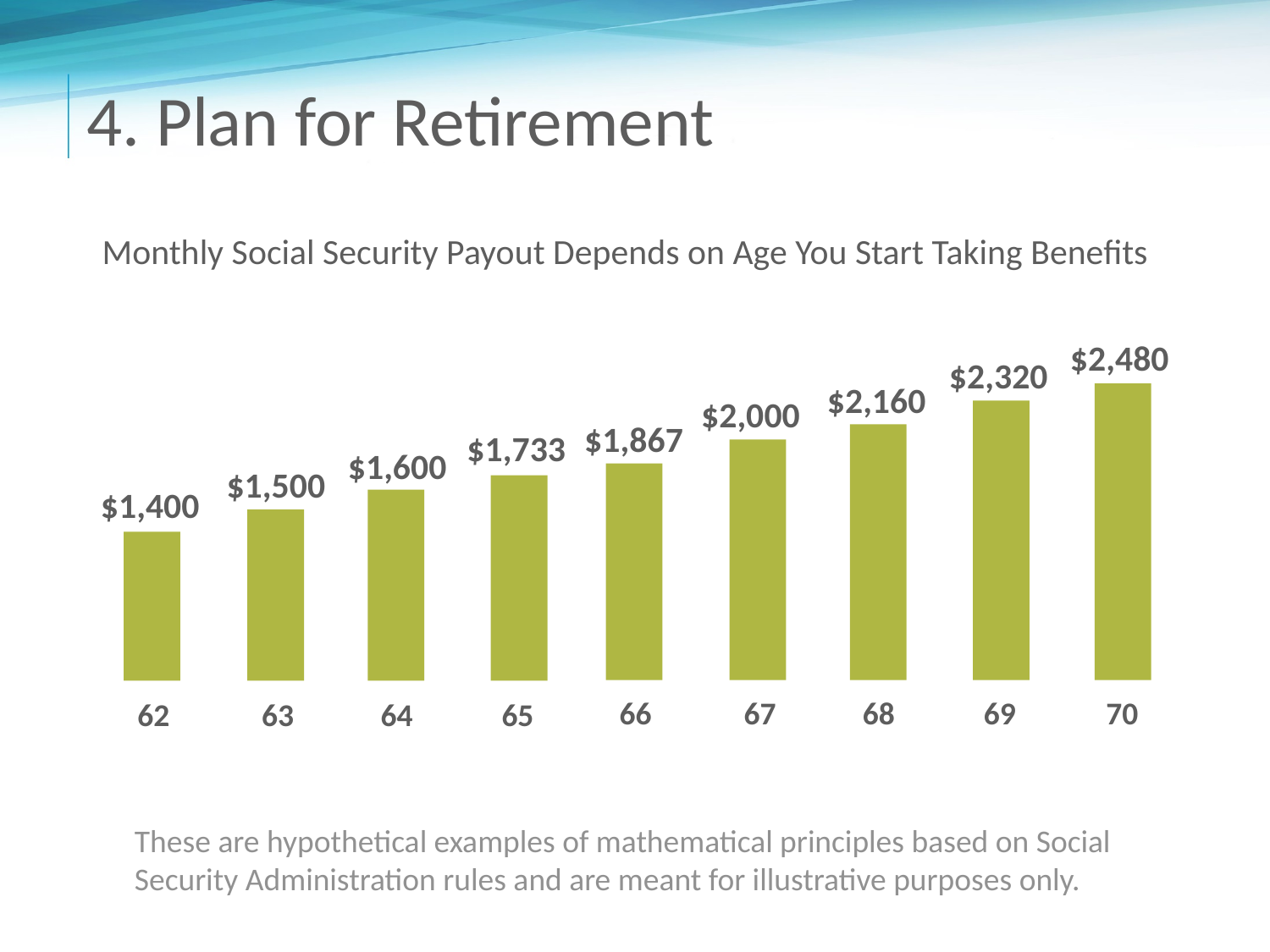

4. Plan for Retirement
Monthly Social Security Payout Depends on Age You Start Taking Benefits
$2,480
$2,320
$2,160

$2,000

$1,867
$1,733

$1,600

$1,500

$1,400

66
67
68
69
70
62
63
64
65
These are hypothetical examples of mathematical principles based on Social Security Administration rules and are meant for illustrative purposes only.